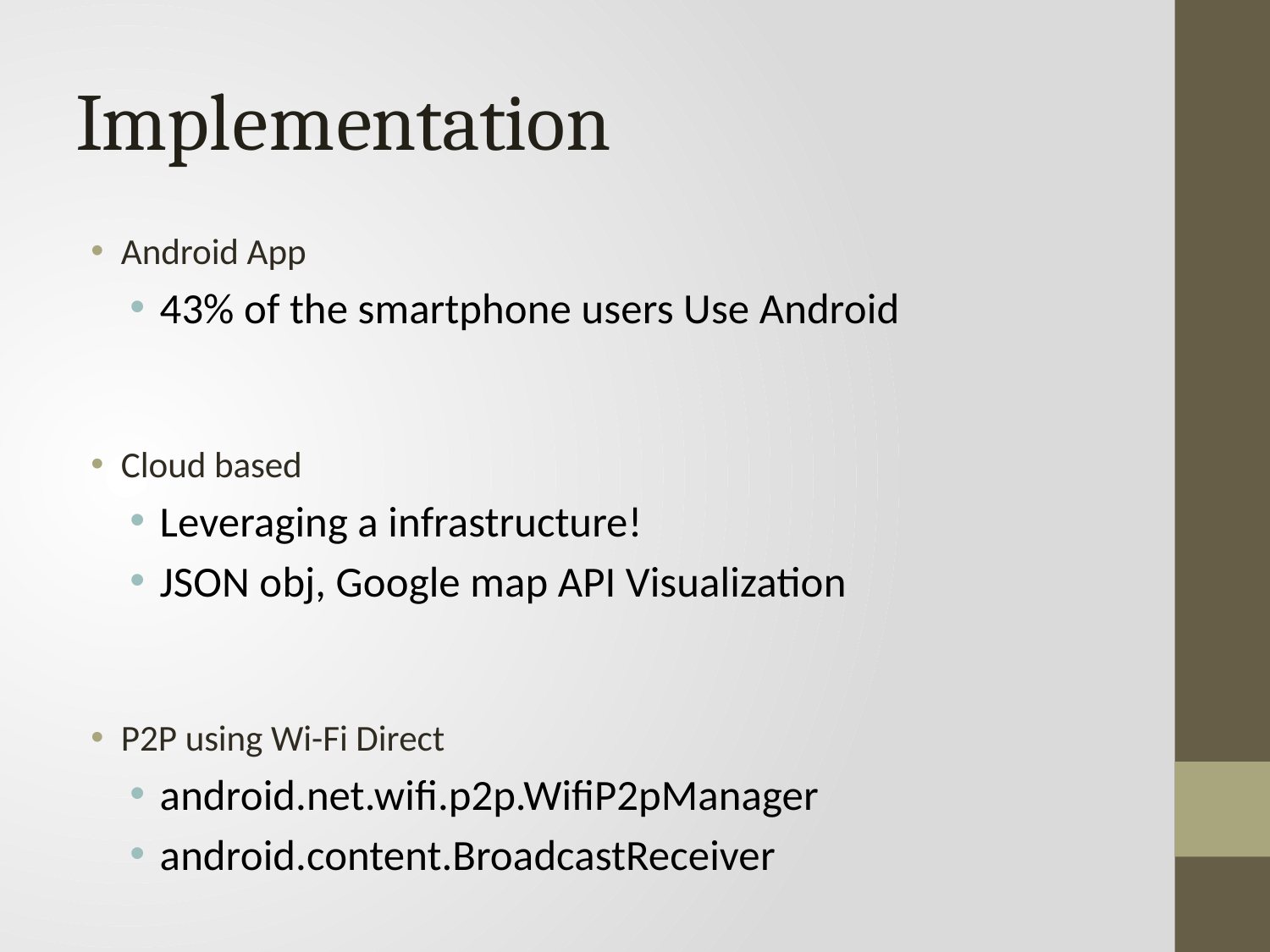

# Implementation
Android App
43% of the smartphone users Use Android

Cloud based
Leveraging a infrastructure!
JSON obj, Google map API Visualization

P2P using Wi-Fi Direct
android.net.wifi.p2p.WifiP2pManager
android.content.BroadcastReceiver